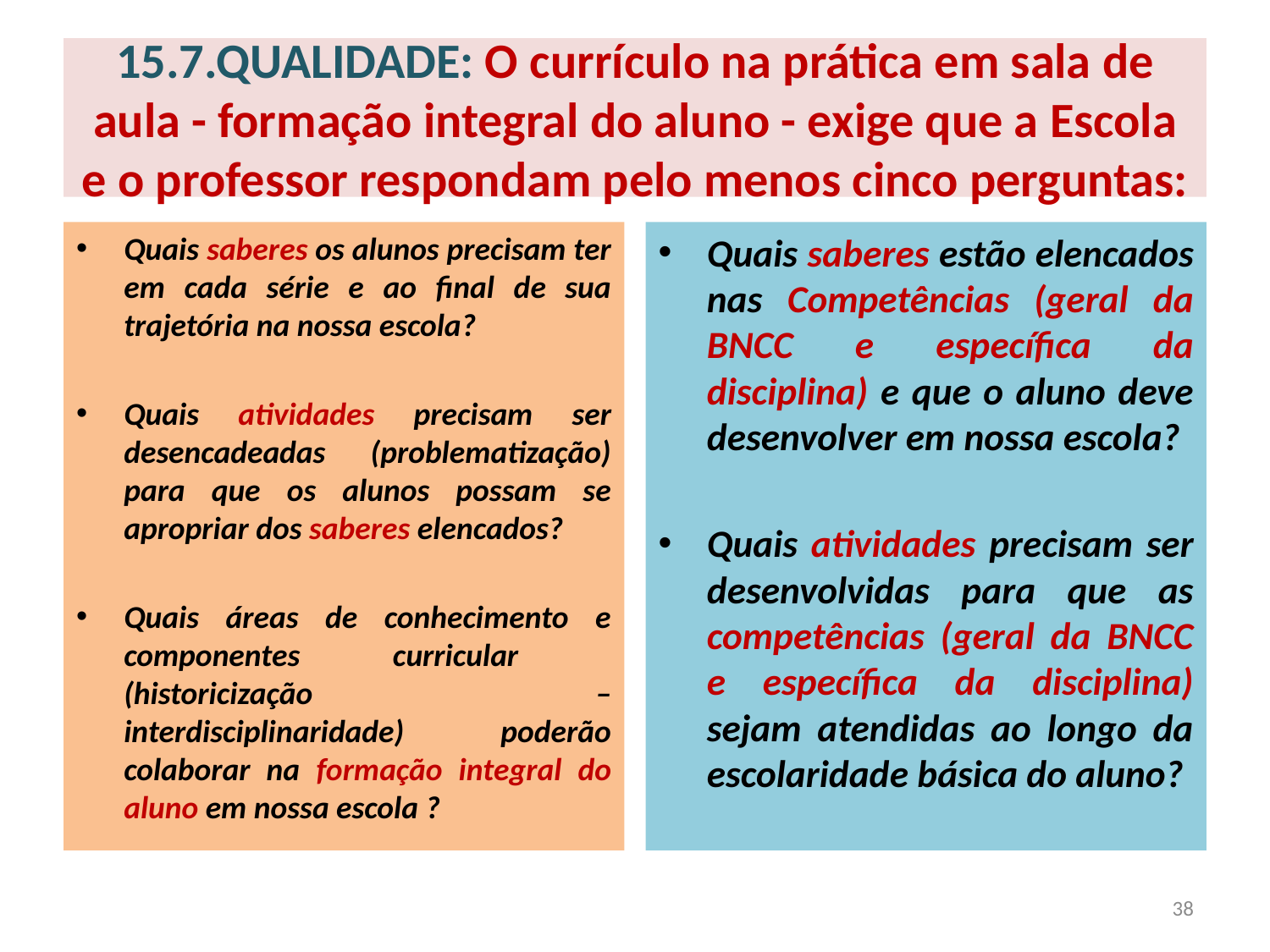

# 15.7.QUALIDADE: O currículo na prática em sala de aula - formação integral do aluno - exige que a Escola e o professor respondam pelo menos cinco perguntas:
Quais saberes os alunos precisam ter em cada série e ao final de sua trajetória na nossa escola?

Quais atividades precisam ser desencadeadas (problematização) para que os alunos possam se apropriar dos saberes elencados?

Quais áreas de conhecimento e componentes curricular  (historicização – interdisciplinaridade) poderão colaborar na formação integral do aluno em nossa escola ?

Quais saberes estão elencados nas Competências (geral da BNCC e específica da disciplina) e que o aluno deve desenvolver em nossa escola?

Quais atividades precisam ser desenvolvidas para que as competências (geral da BNCC e específica da disciplina) sejam atendidas ao longo da escolaridade básica do aluno?

38